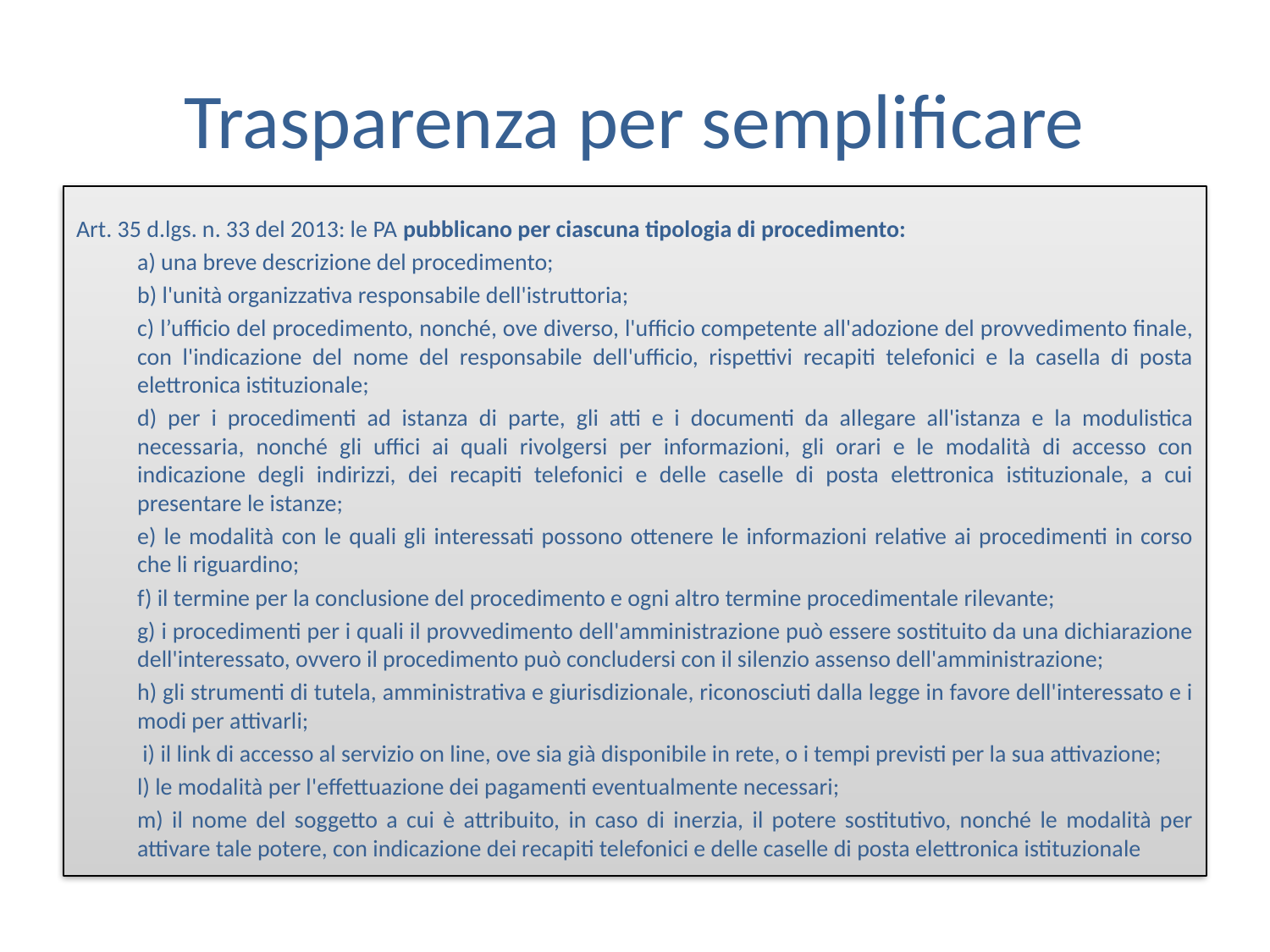

# Trasparenza per semplificare

Art. 35 d.lgs. n. 33 del 2013: le PA pubblicano per ciascuna tipologia di procedimento:
a) una breve descrizione del procedimento;
b) l'unità organizzativa responsabile dell'istruttoria;
c) l’ufficio del procedimento, nonché, ove diverso, l'ufficio competente all'adozione del provvedimento finale, con l'indicazione del nome del responsabile dell'ufficio, rispettivi recapiti telefonici e la casella di posta elettronica istituzionale;
d) per i procedimenti ad istanza di parte, gli atti e i documenti da allegare all'istanza e la modulistica necessaria, nonché gli uffici ai quali rivolgersi per informazioni, gli orari e le modalità di accesso con indicazione degli indirizzi, dei recapiti telefonici e delle caselle di posta elettronica istituzionale, a cui presentare le istanze;
e) le modalità con le quali gli interessati possono ottenere le informazioni relative ai procedimenti in corso che li riguardino;
f) il termine per la conclusione del procedimento e ogni altro termine procedimentale rilevante;
g) i procedimenti per i quali il provvedimento dell'amministrazione può essere sostituito da una dichiarazione dell'interessato, ovvero il procedimento può concludersi con il silenzio assenso dell'amministrazione;
h) gli strumenti di tutela, amministrativa e giurisdizionale, riconosciuti dalla legge in favore dell'interessato e i modi per attivarli;
 i) il link di accesso al servizio on line, ove sia già disponibile in rete, o i tempi previsti per la sua attivazione;
l) le modalità per l'effettuazione dei pagamenti eventualmente necessari;
m) il nome del soggetto a cui è attribuito, in caso di inerzia, il potere sostitutivo, nonché le modalità per attivare tale potere, con indicazione dei recapiti telefonici e delle caselle di posta elettronica istituzionale